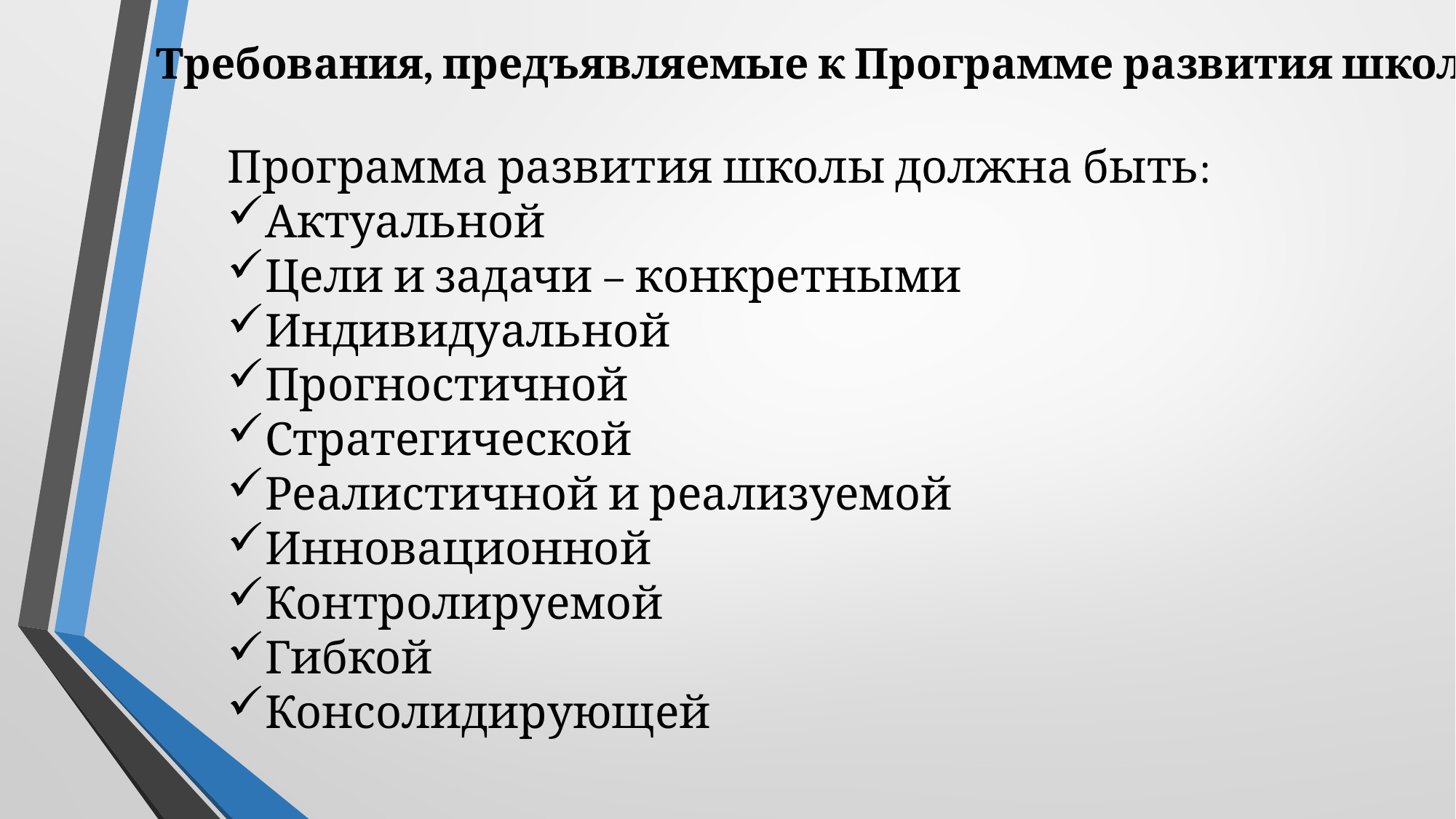

Требования, предъявляемые к Программе развития школ
Программа развития школы должна быть:
Актуальной
Цели и задачи – конкретными
Индивидуальной
Прогностичной
Стратегической
Реалистичной и реализуемой
Инновационной
Контролируемой
Гибкой
Консолидирующей